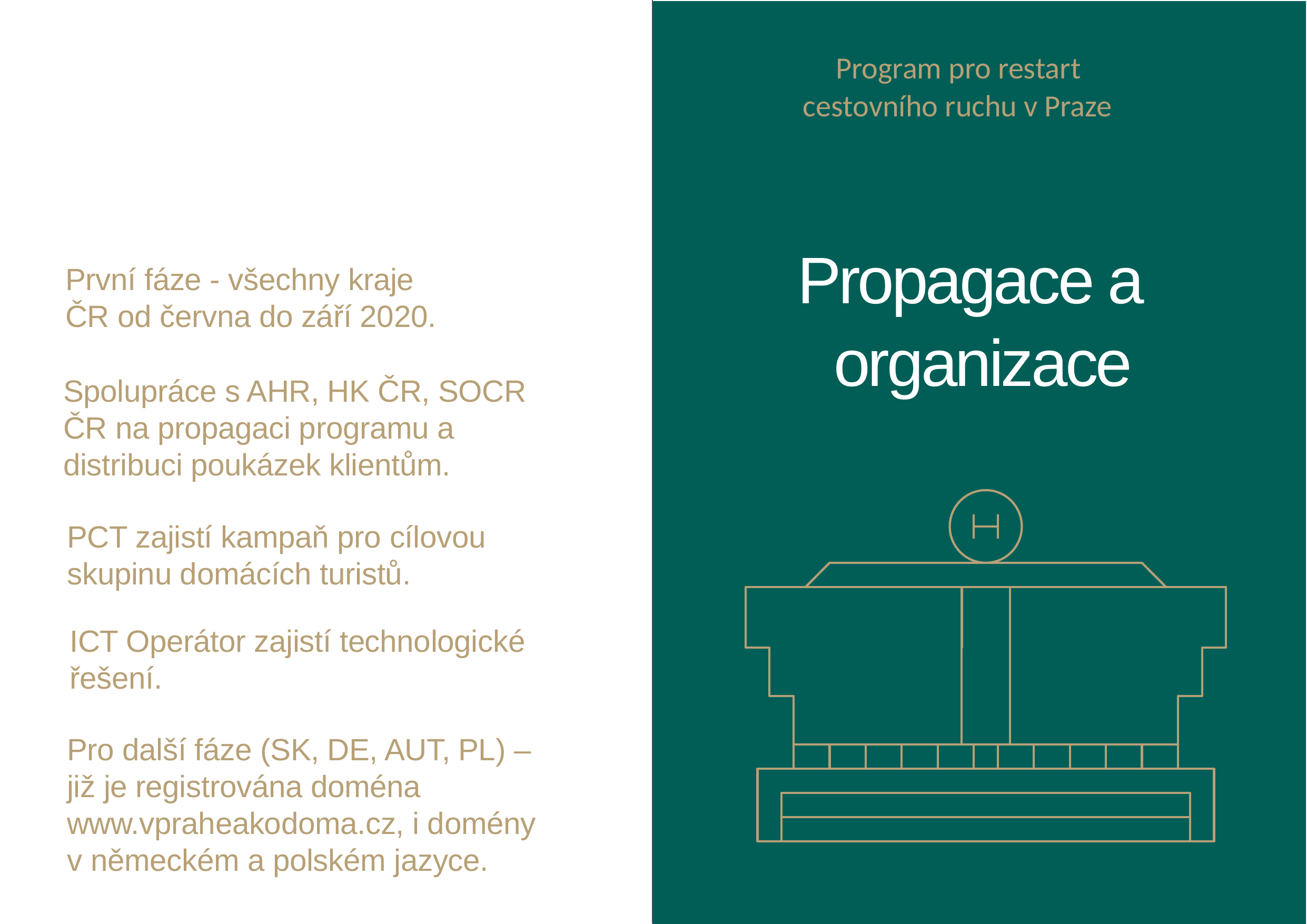

Program pro restart
cestovního ruchu v Praze
# Propagace a organizace
První fáze - všechny kraje ČR od června do září 2020.
Spolupráce s AHR, HK ČR, SOCR ČR na propagaci programu a distribuci poukázek klientům.

PCT zajistí kampaň pro cílovou skupinu domácích turistů.

ICT Operátor zajistí technologické řešení.
Pro další fáze (SK, DE, AUT, PL) – již je registrována doména www.vpraheakodoma.cz, i domény v německém a polském jazyce.

23